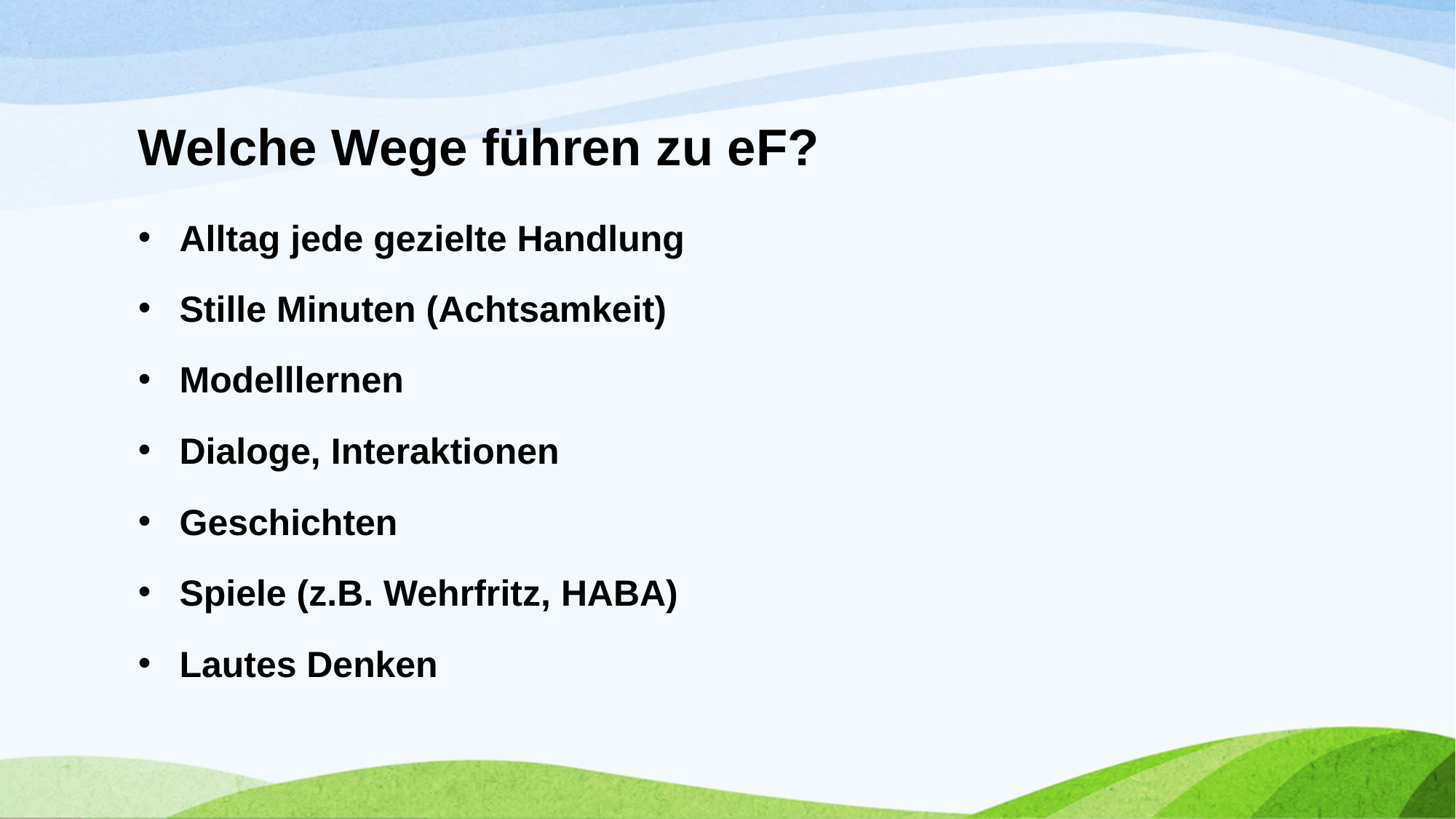

# Welche Wege führen zu eF?
Alltag jede gezielte Handlung
Stille Minuten (Achtsamkeit)
Modelllernen
Dialoge, Interaktionen
Geschichten
Spiele (z.B. Wehrfritz, HABA)
Lautes Denken